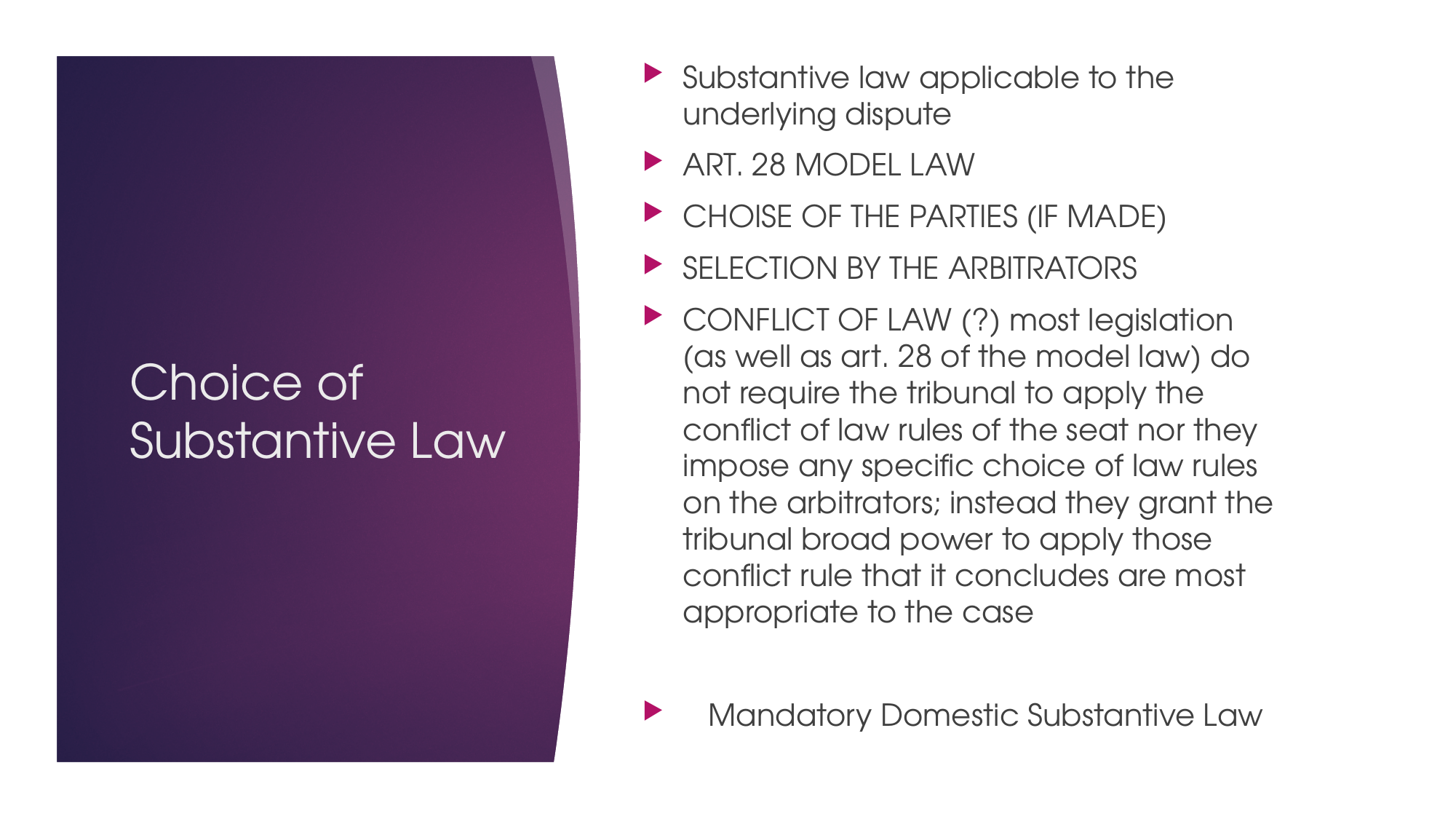

Substantive law applicable to the underlying dispute
ART. 28 MODEL LAW
CHOISE OF THE PARTIES (IF MADE)
SELECTION BY THE ARBITRATORS
CONFLICT OF LAW (?) most legislation (as well as art. 28 of the model law) do not require the tribunal to apply the conflict of law rules of the seat nor they impose any specific choice of law rules on the arbitrators; instead they grant the tribunal broad power to apply those conflict rule that it concludes are most appropriate to the case

   Mandatory Domestic Substantive Law

Choice of Substantive Law

22/11/17